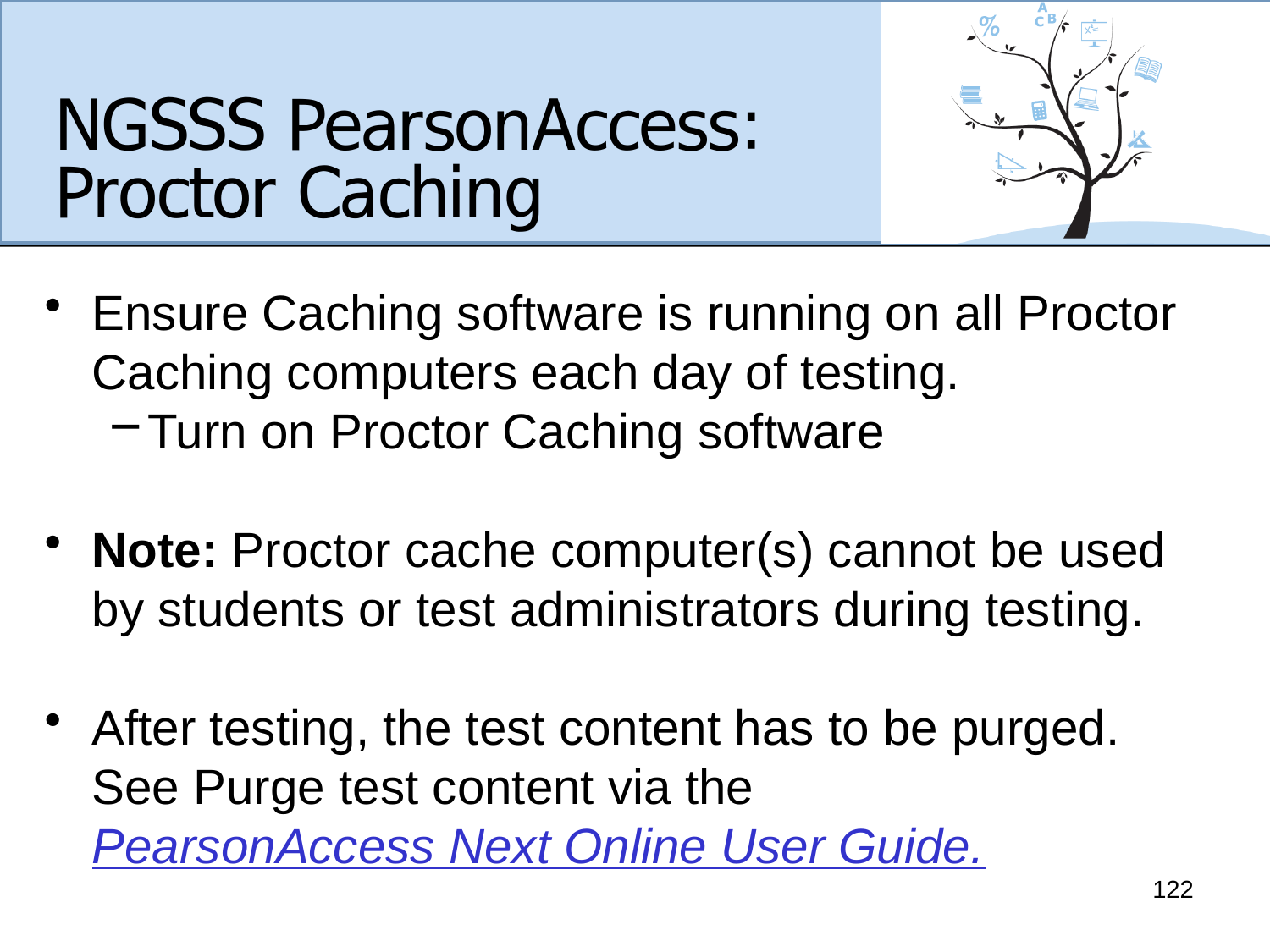

# NGSSS PearsonAccess: Proctor Caching
Ensure Caching software is running on all Proctor Caching computers each day of testing.
Turn on Proctor Caching software

Note: Proctor cache computer(s) cannot be used by students or test administrators during testing.

After testing, the test content has to be purged.  See Purge test content via the PearsonAccess Next Online User Guide.

122